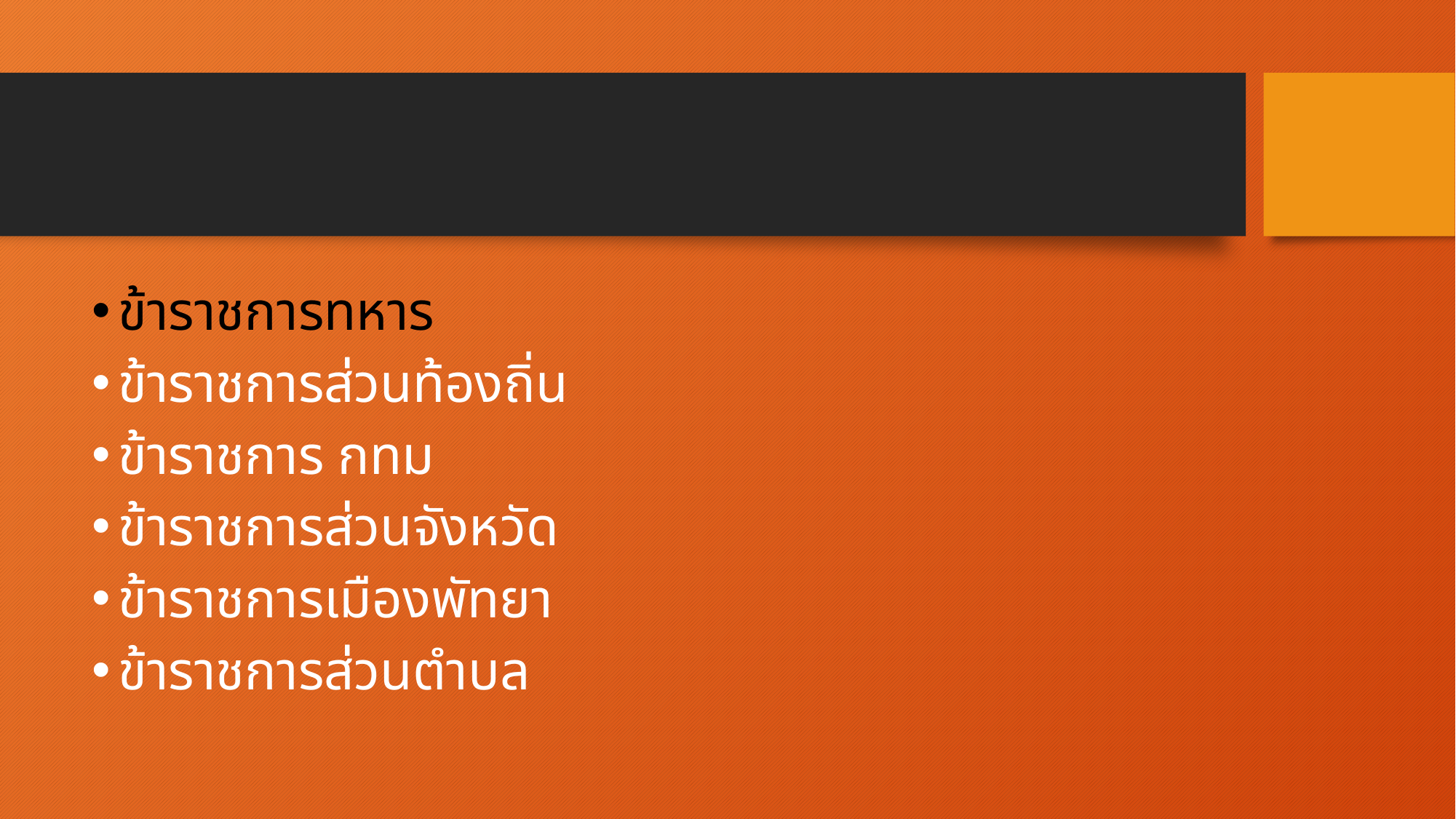

#
ข้าราชการทหาร
ข้าราชการส่วนท้องถิ่น
ข้าราชการ กทม
ข้าราชการส่วนจังหวัด
ข้าราชการเมืองพัทยา
ข้าราชการส่วนตำบล